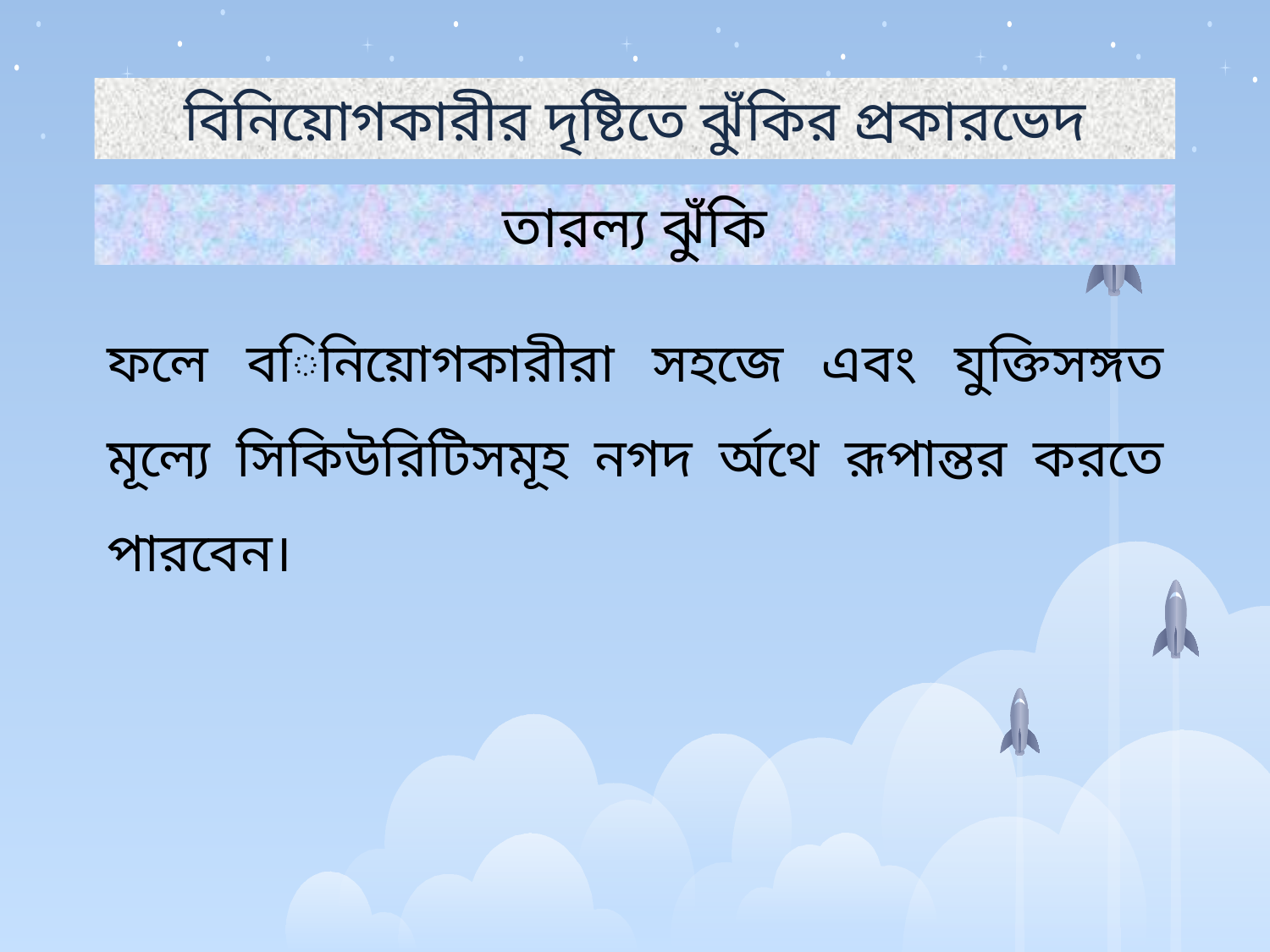

বিনিয়োগকারীর দৃষ্টিতে ঝুঁকির প্রকারভেদ
তারল্য ঝুঁকি
ফলে বিনিয়োগকারীরা সহজে এবং যুক্তিসঙ্গত মূল্যে সিকিউরিটিসমূহ নগদ র্অথে রূপান্তর করতে পারবেন।